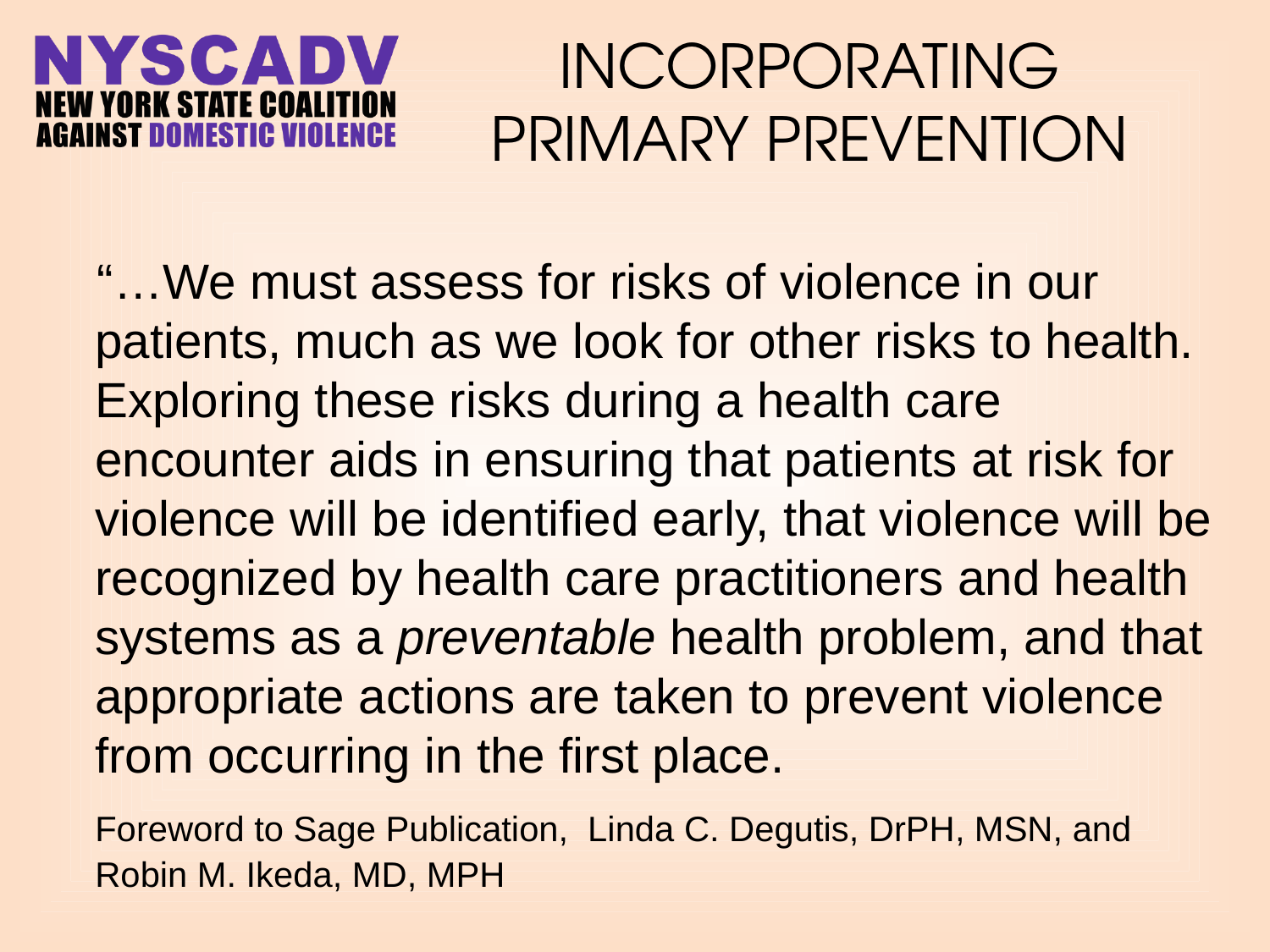

Incorporating primary prevention
   “…We must assess for risks of violence in our patients, much as we look for other risks to health. Exploring these risks during a health care encounter aids in ensuring that patients at risk for violence will be identified early, that violence will be recognized by health care practitioners and health systems as a preventable health problem, and that appropriate actions are taken to prevent violence from occurring in the first place.
	Foreword to Sage Publication,  Linda C. Degutis, DrPH, MSN, and  Robin M. Ikeda, MD, MPH